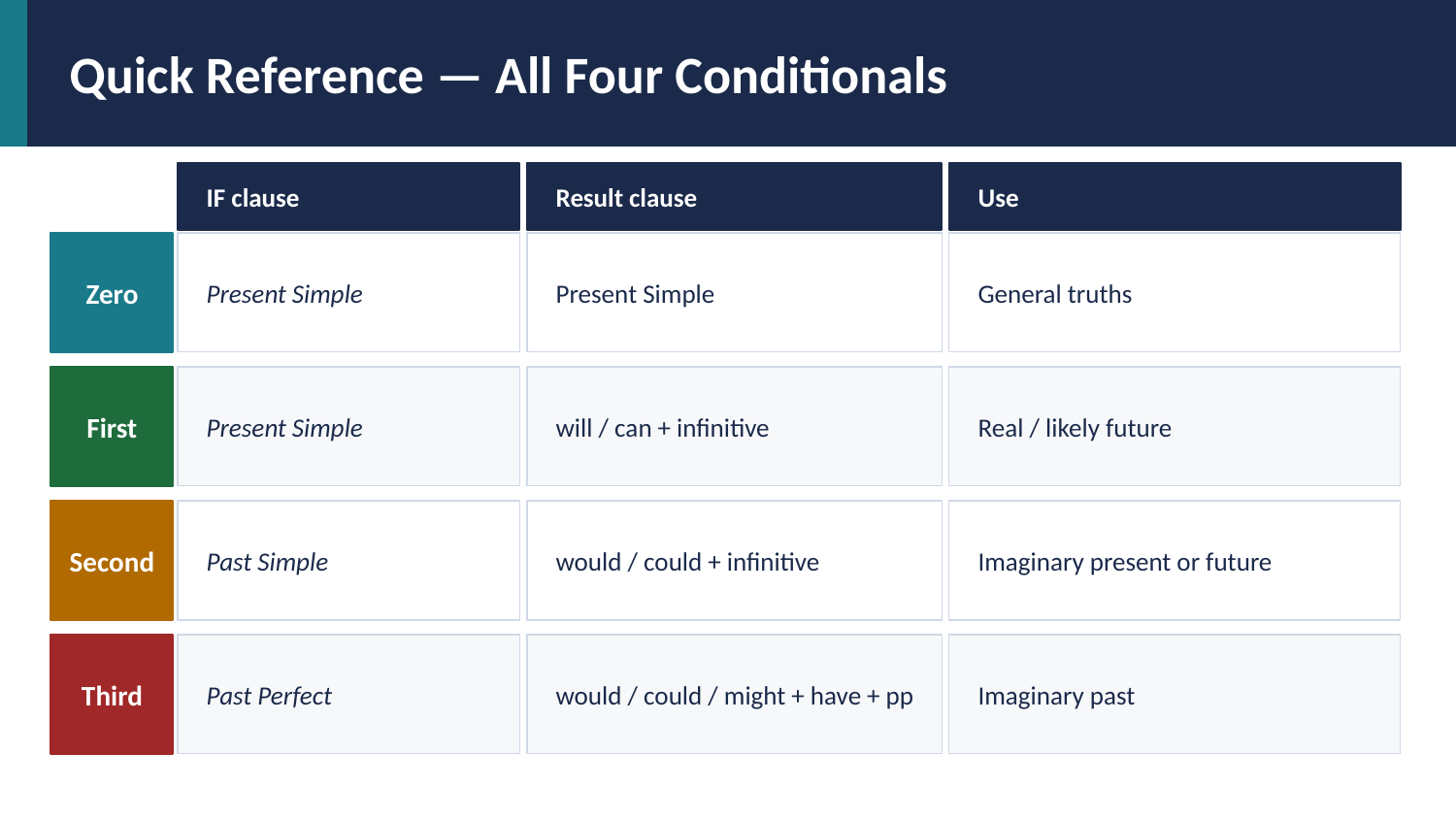

Quick Reference — All Four Conditionals

IF clause

Result clause

Use

Zero

Present Simple

Present Simple

General truths

First

Present Simple

will / can + infinitive

Real / likely future

Second

Past Simple

would / could + infinitive

Imaginary present or future

Third

Past Perfect

would / could / might + have + pp

Imaginary past